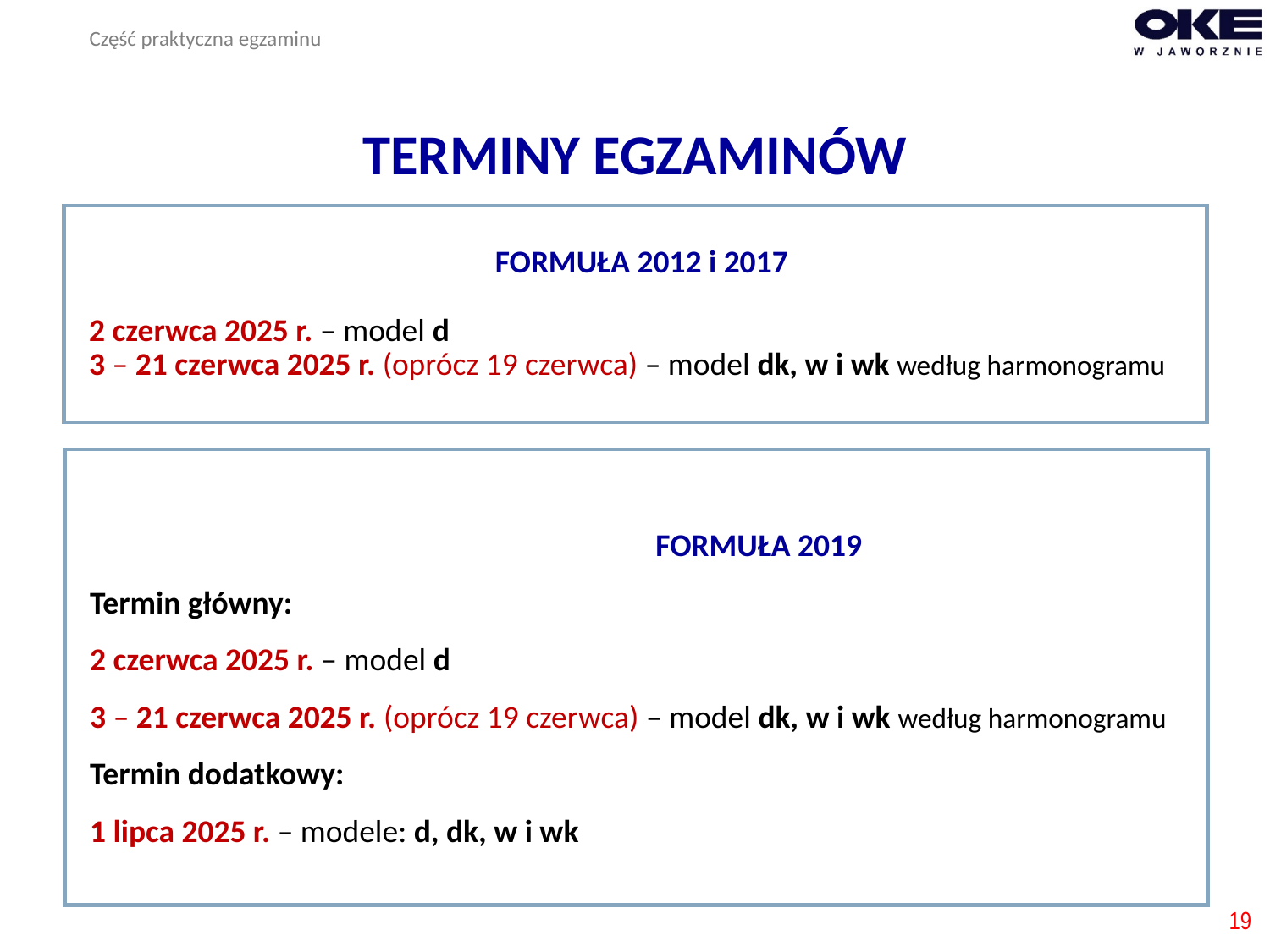

Część praktyczna egzaminu
# TERMINY EGZAMINÓW
FORMUŁA 2012 i 2017

2 czerwca 2025 r. – model d
3 – 21 czerwca 2025 r. (oprócz 19 czerwca) – model dk, w i wk według harmonogramu
				        FORMUŁA 2019
Termin główny:
2 czerwca 2025 r. – model d
3 – 21 czerwca 2025 r. (oprócz 19 czerwca) – model dk, w i wk według harmonogramu
Termin dodatkowy:
1 lipca 2025 r. – modele: d, dk, w i wk
19